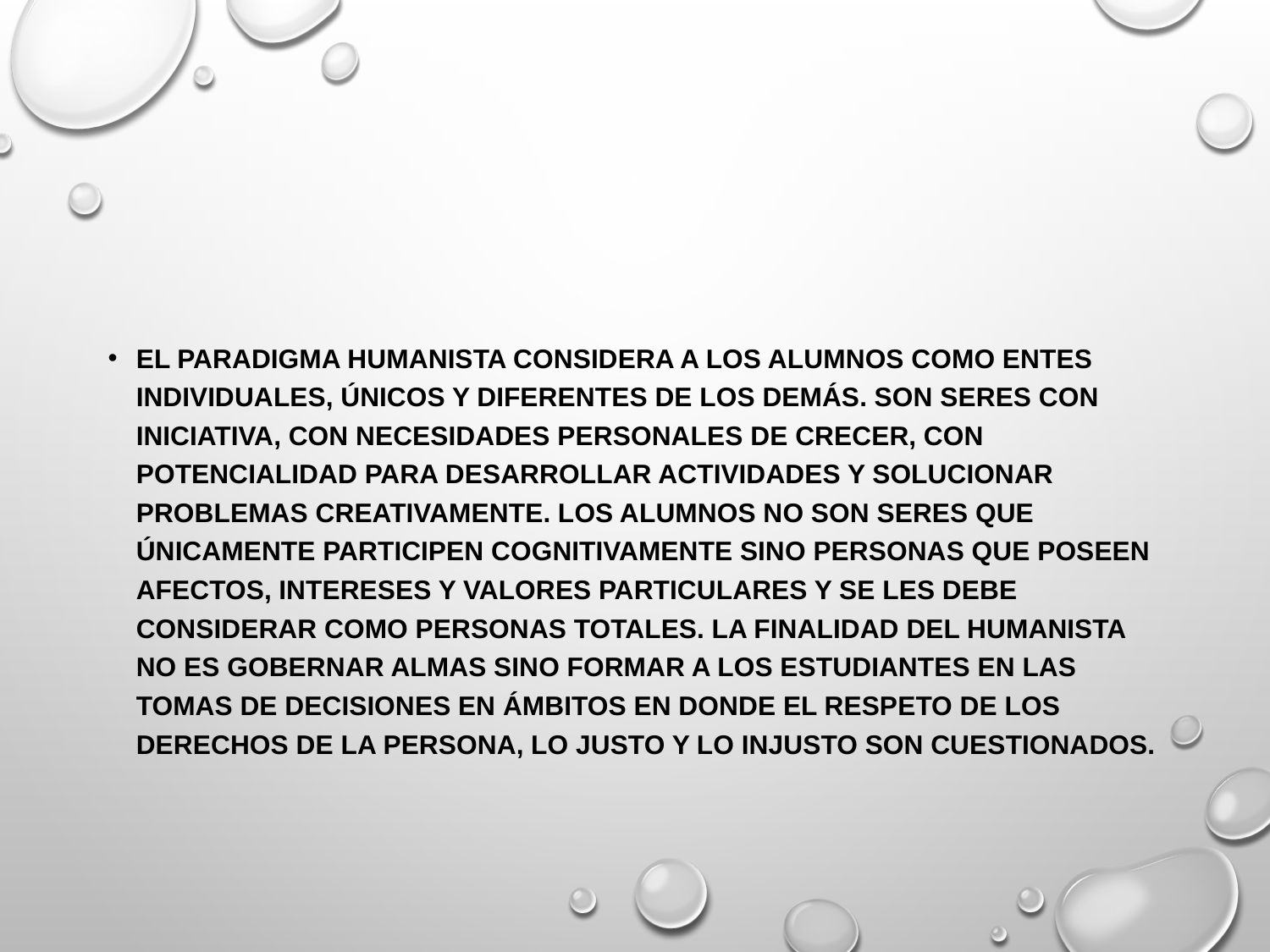

El paradigma humanista considera a los alumnos como entes individuales, únicos y diferentes de los demás. Son seres con iniciativa, con necesidades personales de crecer, con potencialidad para desarrollar actividades y solucionar problemas creativamente. Los alumnos no son seres que únicamente participen cognitivamente sino personas que poseen afectos, intereses y valores particulares y se les debe considerar como personas totales. La finalidad del humanista no es gobernar almas sino formar a los estudiantes en las tomas de decisiones en ámbitos en donde el respeto de los derechos de la persona, lo justo y lo injusto son cuestionados.